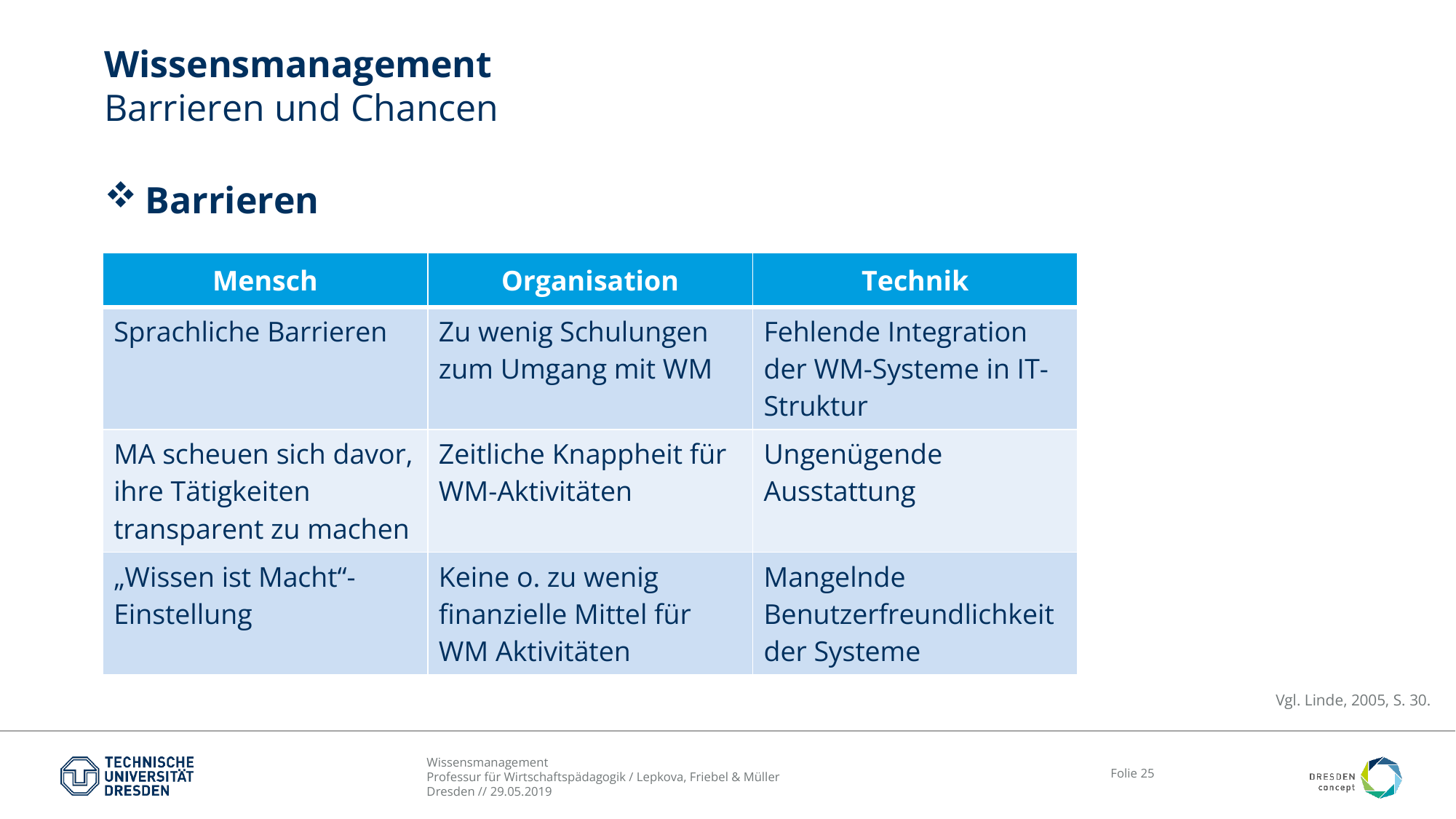

# Wissensmanagement Barrieren und Chancen
Barrieren

| Mensch | Organisation | Technik |
| --- | --- | --- |
| Sprachliche Barrieren | Zu wenig Schulungen zum Umgang mit WM | Fehlende Integration der WM-Systeme in IT-Struktur |
| MA scheuen sich davor, ihre Tätigkeiten transparent zu machen | Zeitliche Knappheit für WM-Aktivitäten | Ungenügende Ausstattung |
| „Wissen ist Macht“- Einstellung | Keine o. zu wenig finanzielle Mittel für WM Aktivitäten | Mangelnde Benutzerfreundlichkeit der Systeme |
Vgl. Linde, 2005, S. 30.